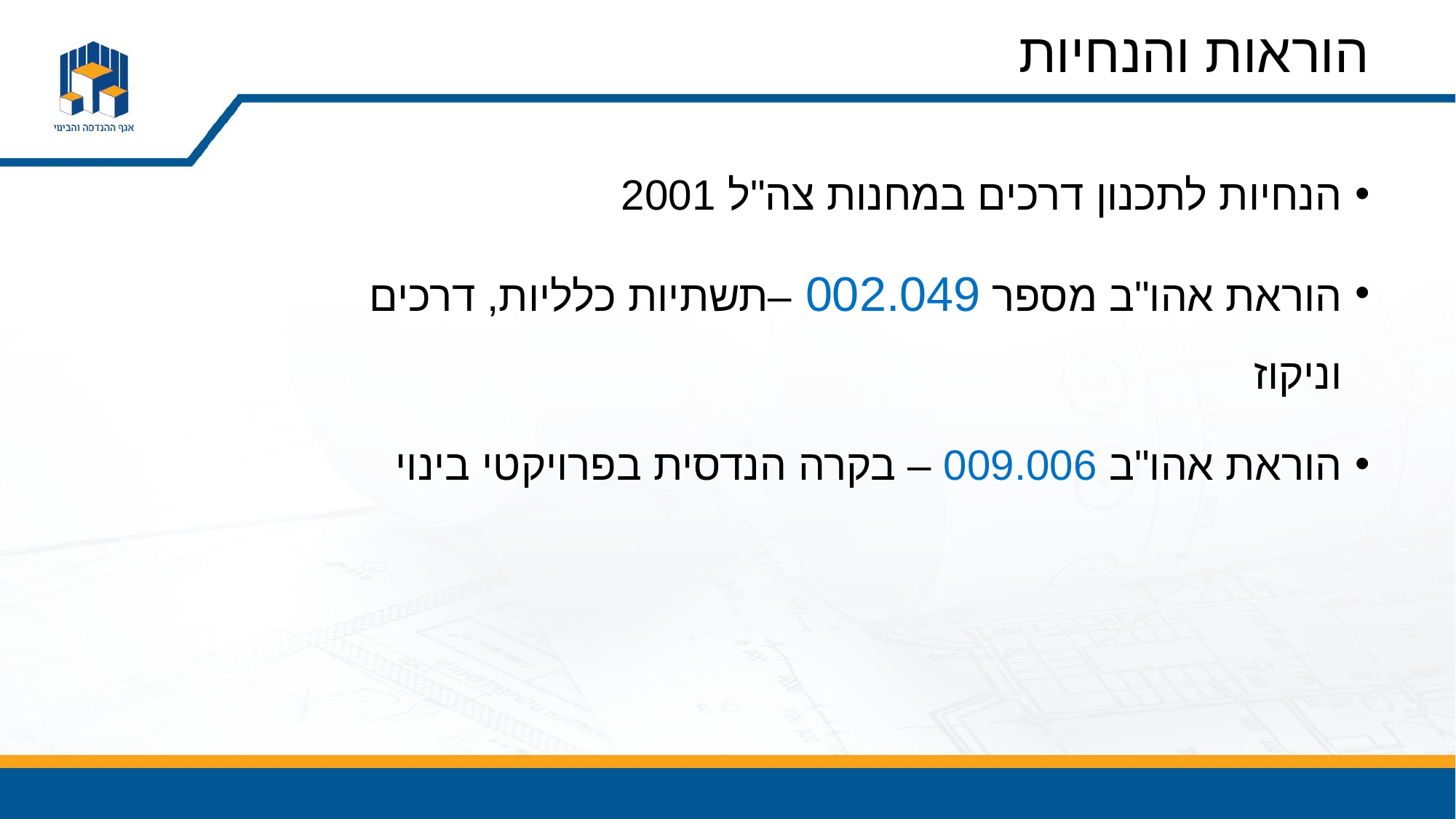

# הוראות והנחיות
הנחיות לתכנון דרכים במחנות צה"ל 2001
הוראת אהו"ב מספר 002.049 –תשתיות כלליות, דרכים וניקוז
הוראת אהו"ב 009.006 – בקרה הנדסית בפרויקטי בינוי